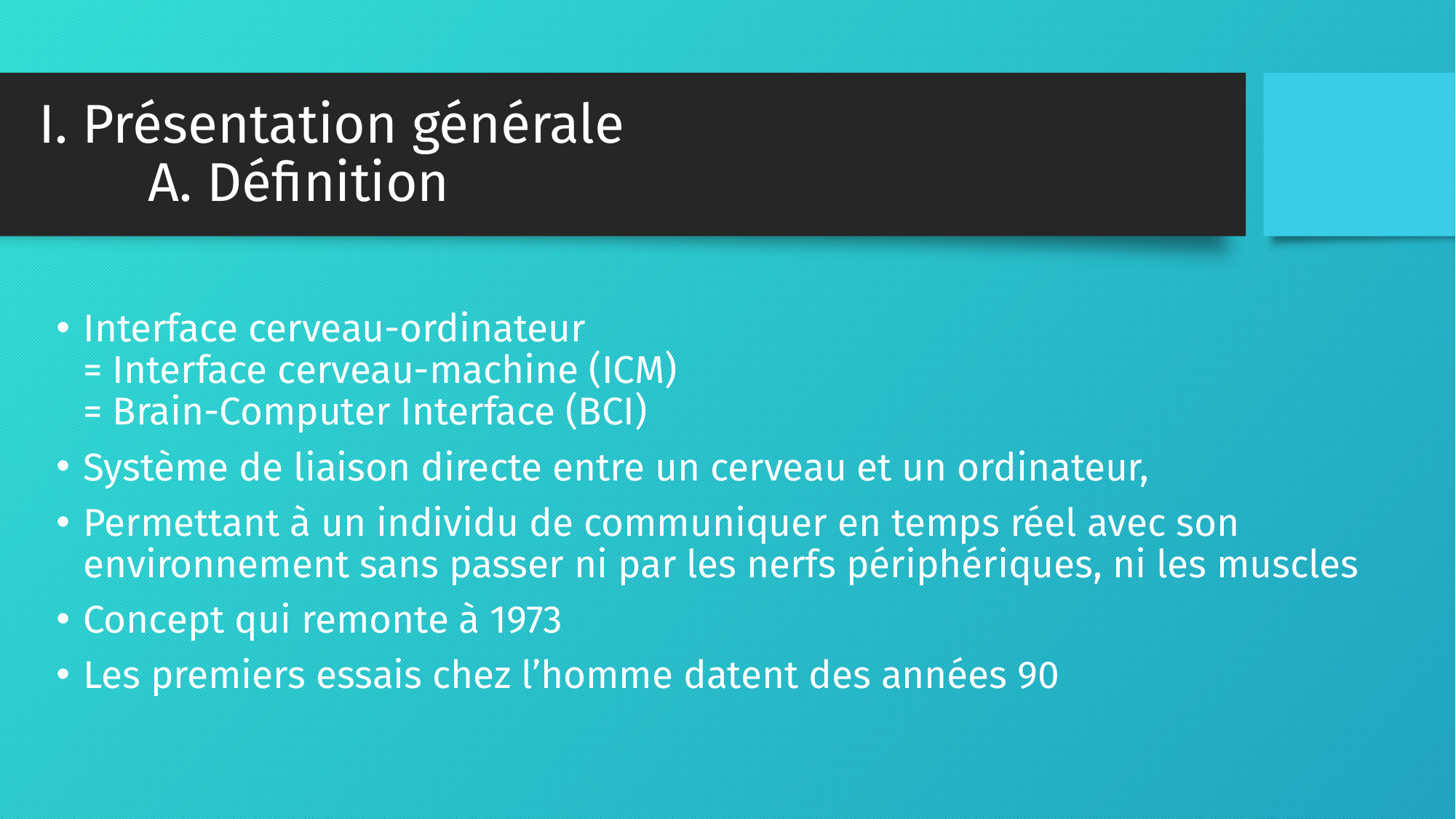

# I. Présentation générale A. Définition
Interface cerveau-ordinateur
= Interface cerveau-machine (ICM)
= Brain-Computer Interface (BCI)
Système de liaison directe entre un cerveau et un ordinateur,
Permettant à un individu de communiquer en temps réel avec son environnement sans passer ni par les nerfs périphériques, ni les muscles
Concept qui remonte à 1973
Les premiers essais chez l’homme datent des années 90